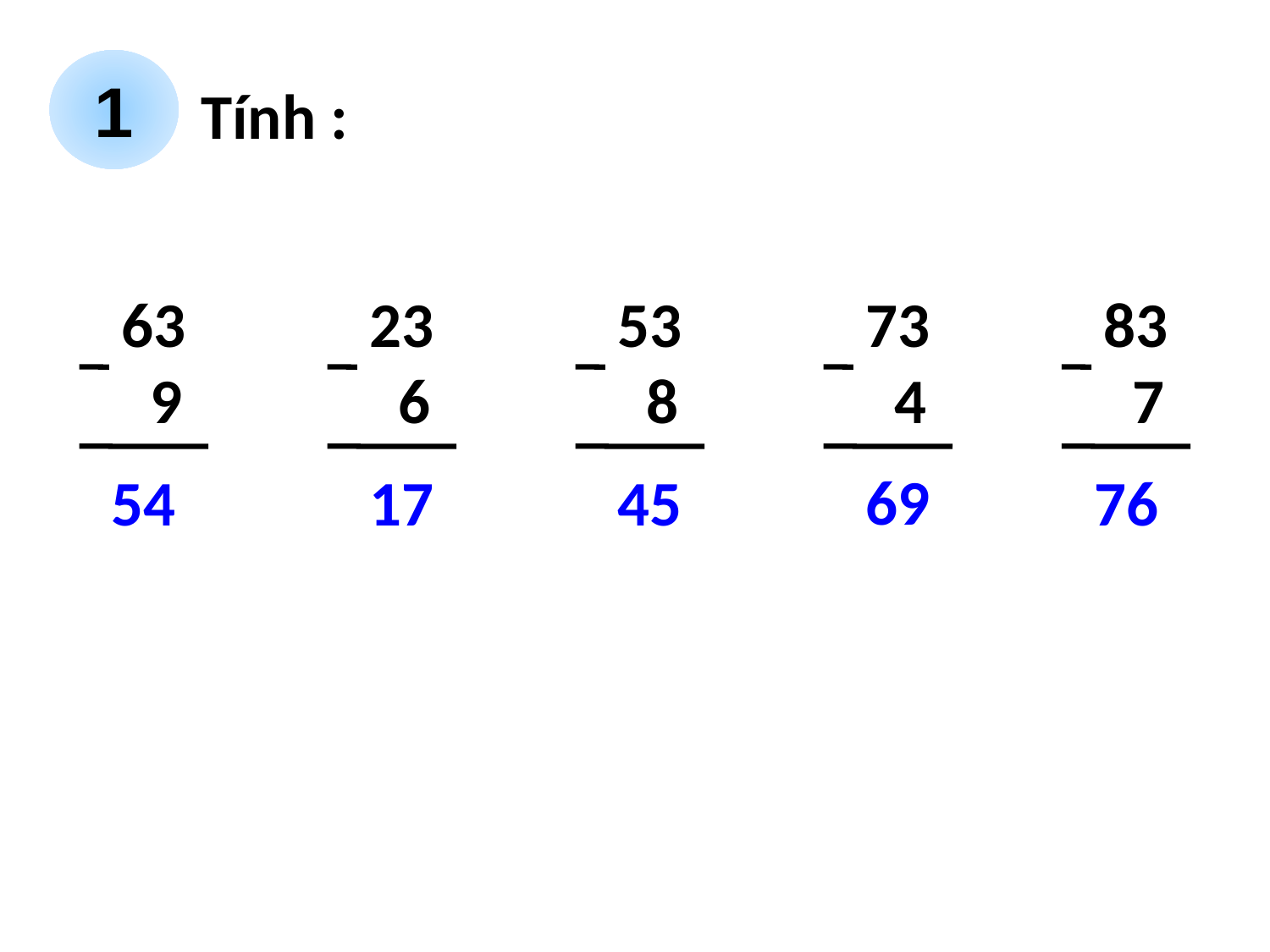

1
Tính :
63
  9
23
  6
53
  8
73
  4
83
  7
69
54
17
45
76